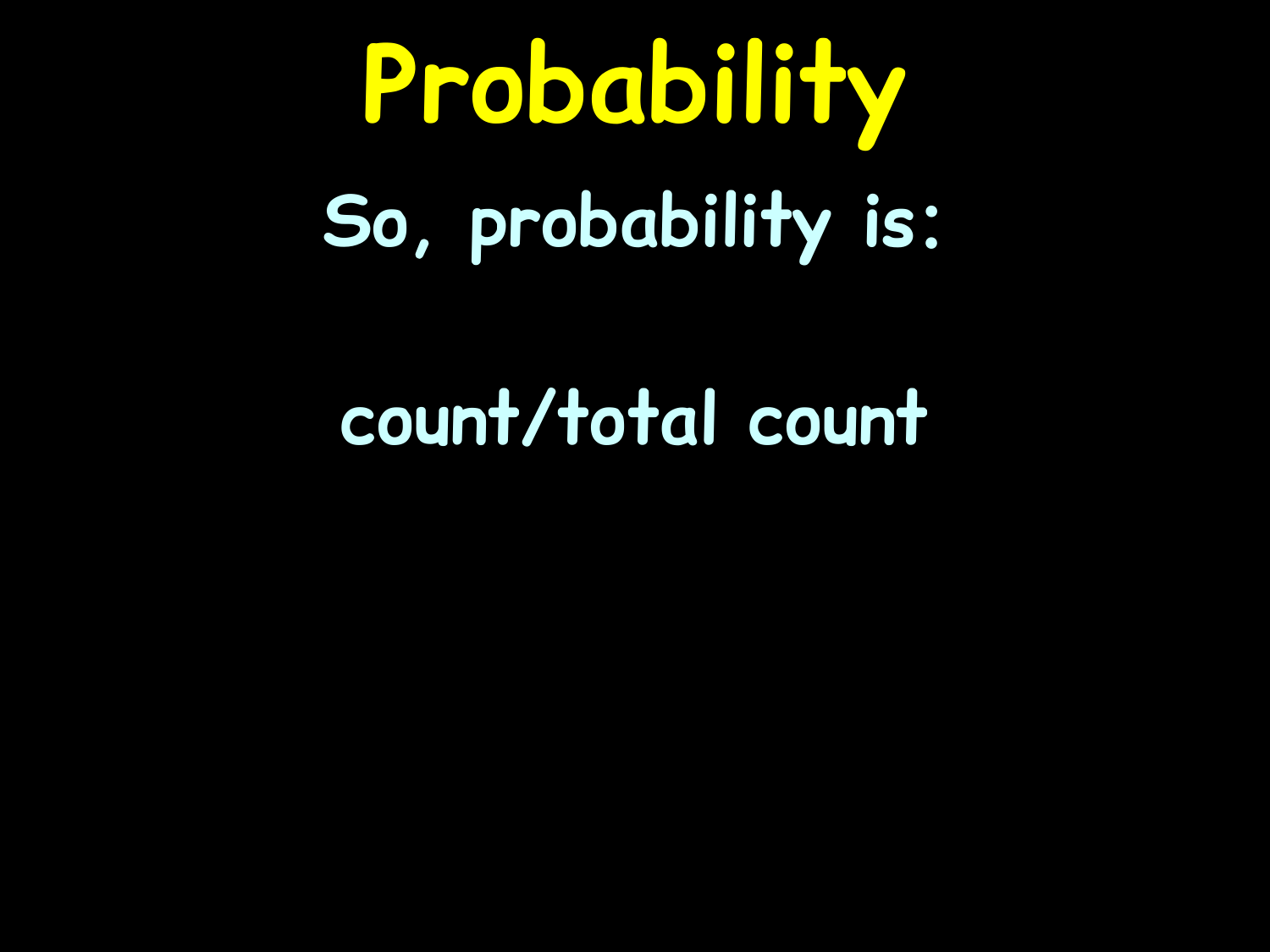

# Probability
So, probability is:

count/total count